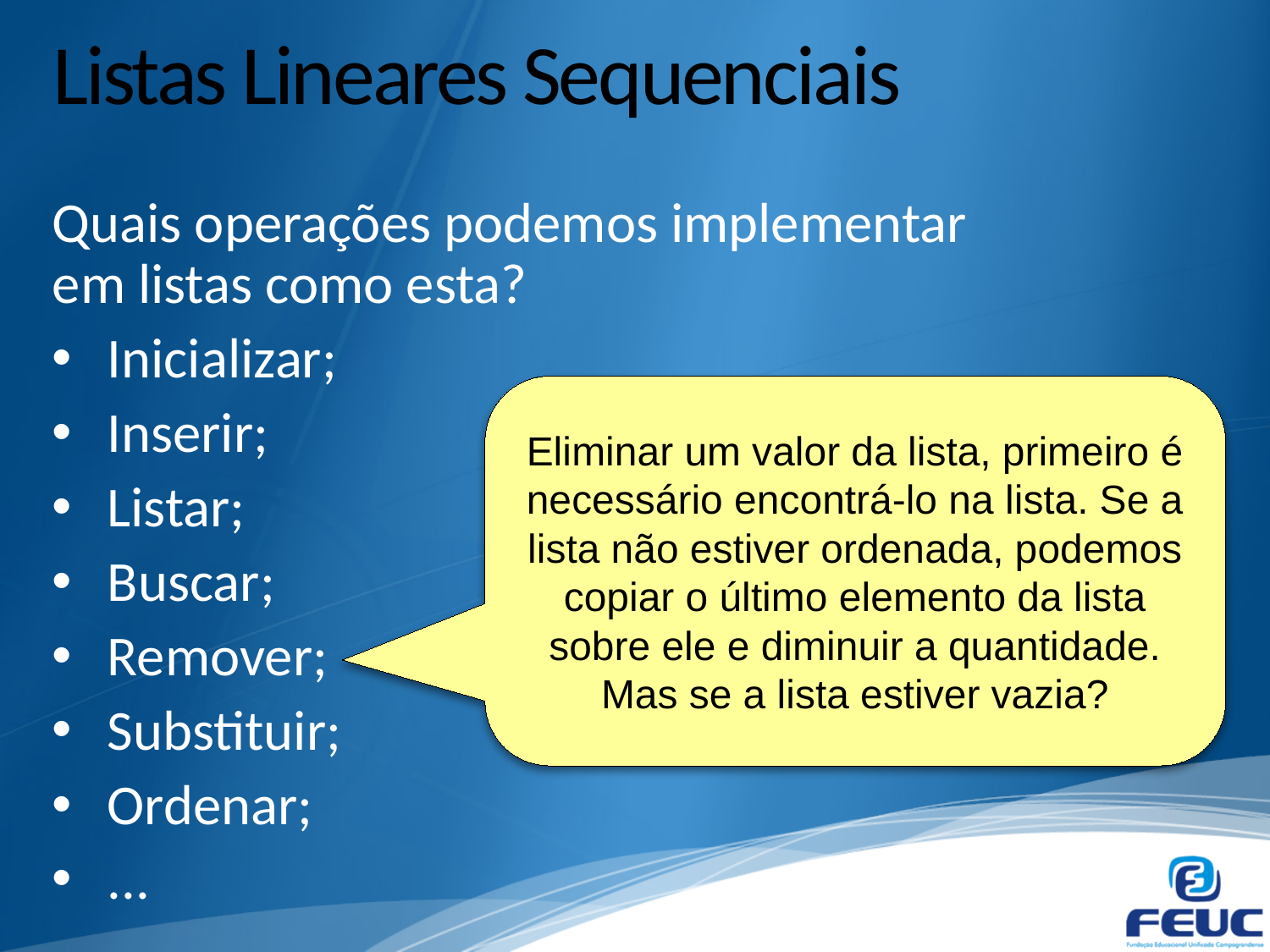

# Listas Lineares Sequenciais
Quais operações podemos implementar em listas como esta?
Inicializar;
Inserir;
Listar;
Buscar;
Remover;
Substituir;
Ordenar;
...
Eliminar um valor da lista, primeiro é necessário encontrá-lo na lista. Se a lista não estiver ordenada, podemos copiar o último elemento da lista sobre ele e diminuir a quantidade. Mas se a lista estiver vazia?